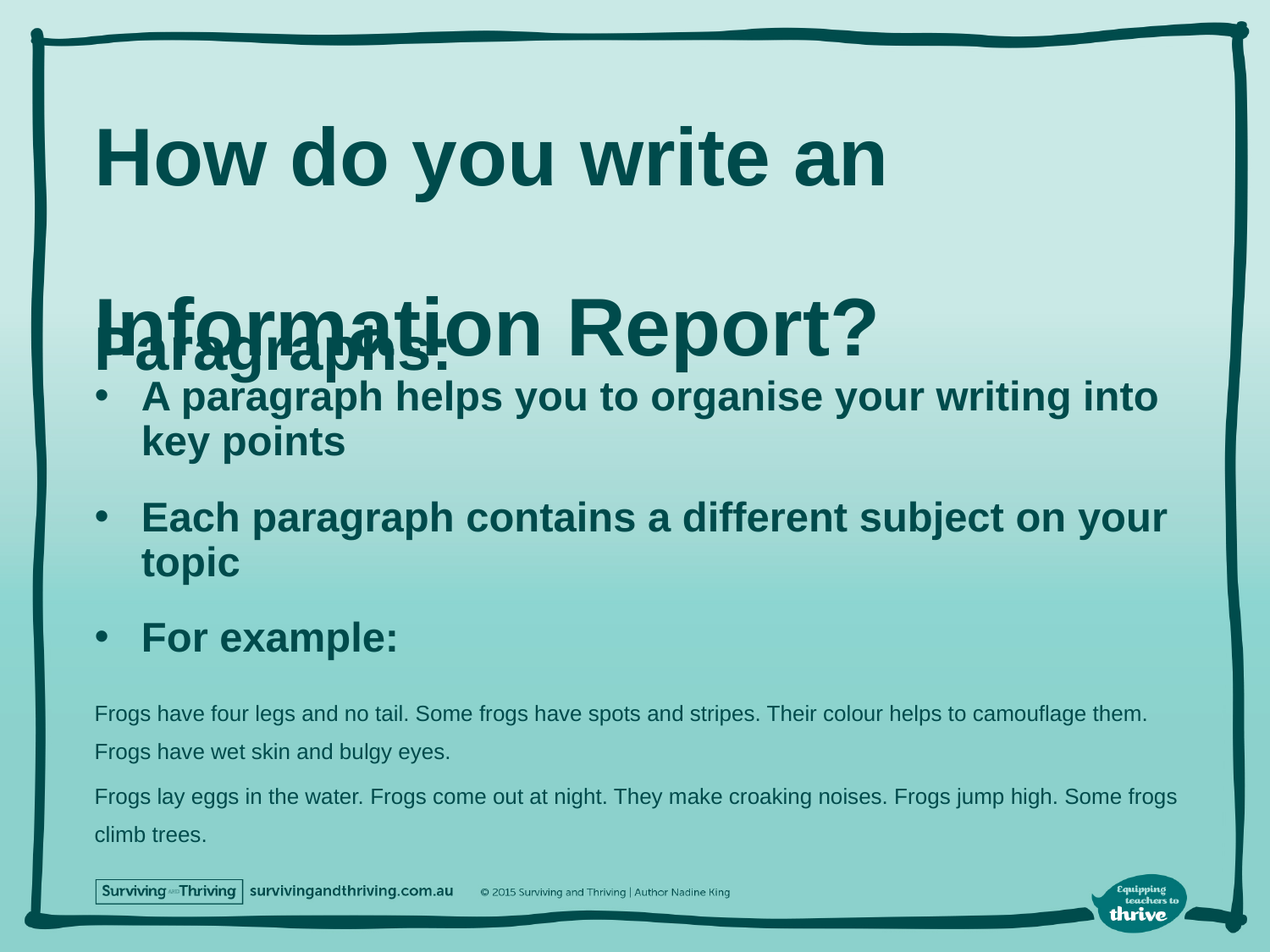

# How do you write an Information Report?
Paragraphs:
A paragraph helps you to organise your writing into key points
Each paragraph contains a different subject on your topic
For example:
Frogs have four legs and no tail. Some frogs have spots and stripes. Their colour helps to camouflage them. Frogs have wet skin and bulgy eyes.
Frogs lay eggs in the water. Frogs come out at night. They make croaking noises. Frogs jump high. Some frogs climb trees.